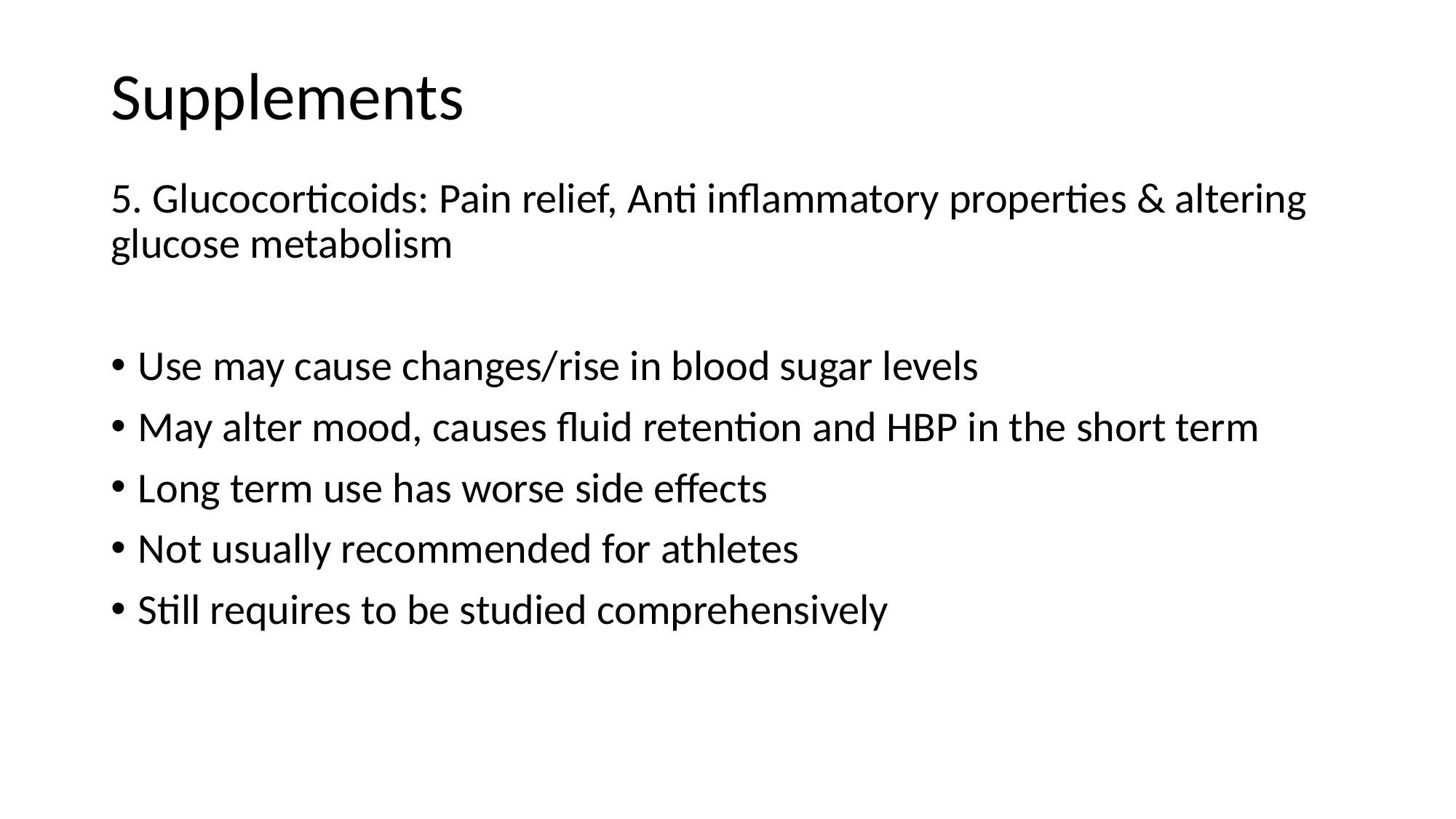

# Supplements
5. Glucocorticoids: Pain relief, Anti inflammatory properties & altering glucose metabolism

Use may cause changes/rise in blood sugar levels
May alter mood, causes fluid retention and HBP in the short term
Long term use has worse side effects
Not usually recommended for athletes
Still requires to be studied comprehensively